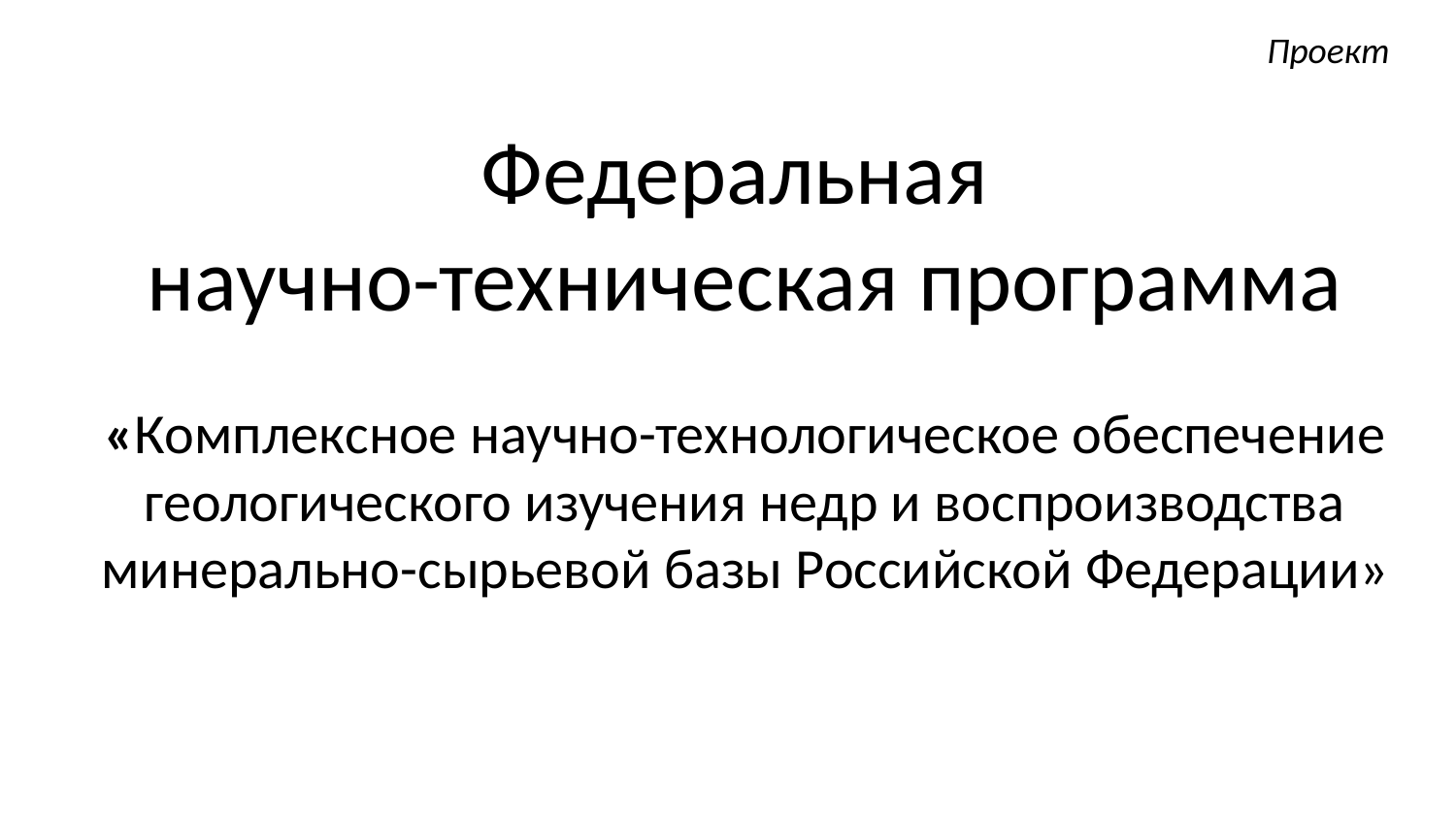

Проект
# Федеральная научно-техническая программа «Комплексное научно-технологическое обеспечение геологического изучения недр и воспроизводства минерально-сырьевой базы Российской Федерации»